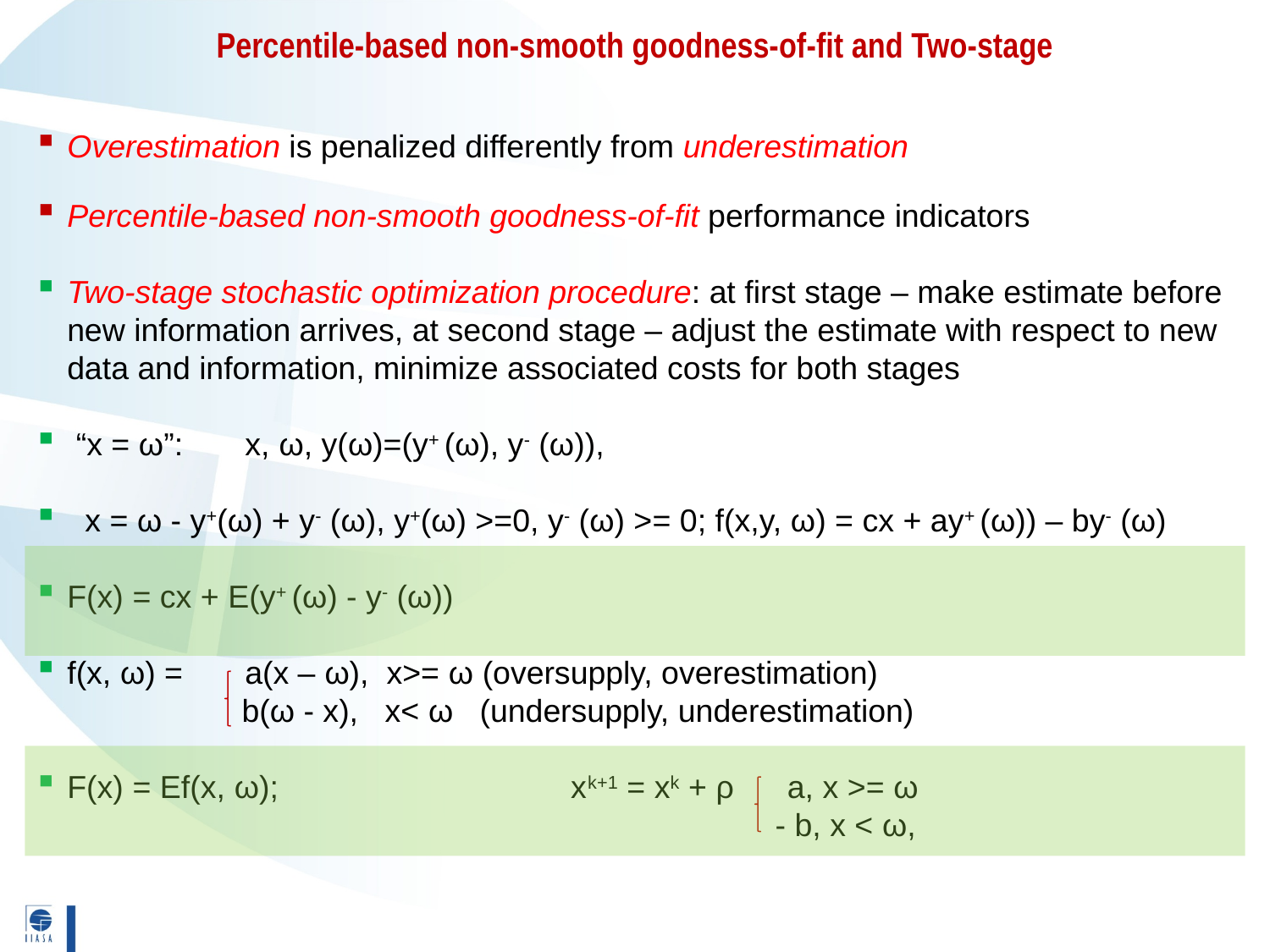

Percentile-based non-smooth goodness-of-fit and Two-stage

Overestimation is penalized differently from underestimation

Percentile-based non-smooth goodness-of-fit performance indicators

Two-stage stochastic optimization procedure: at first stage – make estimate before new information arrives, at second stage – adjust the estimate with respect to new data and information, minimize associated costs for both stages

 “x = ω”:       x, ω, y(ω)=(y+ (ω), y- (ω)),

  x = ω - y+(ω) + y- (ω), y+(ω) >=0, y- (ω) >= 0; f(x,y, ω) = cx + ay+ (ω)) – by- (ω)

F(x) = cx + E(y+ (ω) - y- (ω))

f(x, ω) =       a(x – ω),  x>= ω (oversupply, overestimation)
                       b(ω - x),   x< ω   (undersupply, underestimation)

F(x) = Ef(x, ω);                                 xk+1 = xk + ρ      a, x >= ω
                                                                                   - b, x < ω,

10